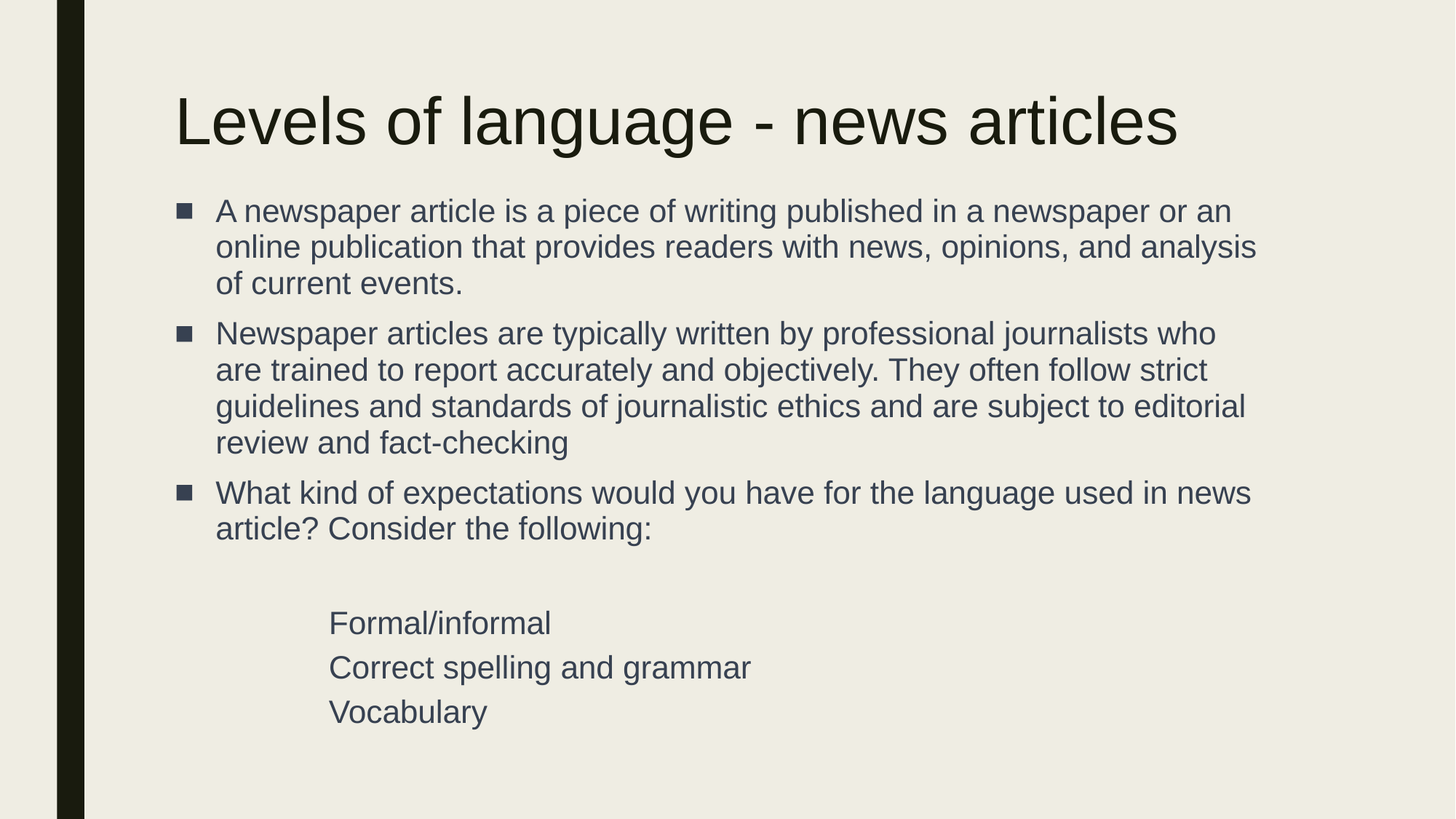

# Levels of language - news articles
A newspaper article is a piece of writing published in a newspaper or an online publication that provides readers with news, opinions, and analysis of current events.
Newspaper articles are typically written by professional journalists who are trained to report accurately and objectively. They often follow strict guidelines and standards of journalistic ethics and are subject to editorial review and fact-checking
What kind of expectations would you have for the language used in news article? Consider the following:

Formal/informal
Correct spelling and grammar
Vocabulary